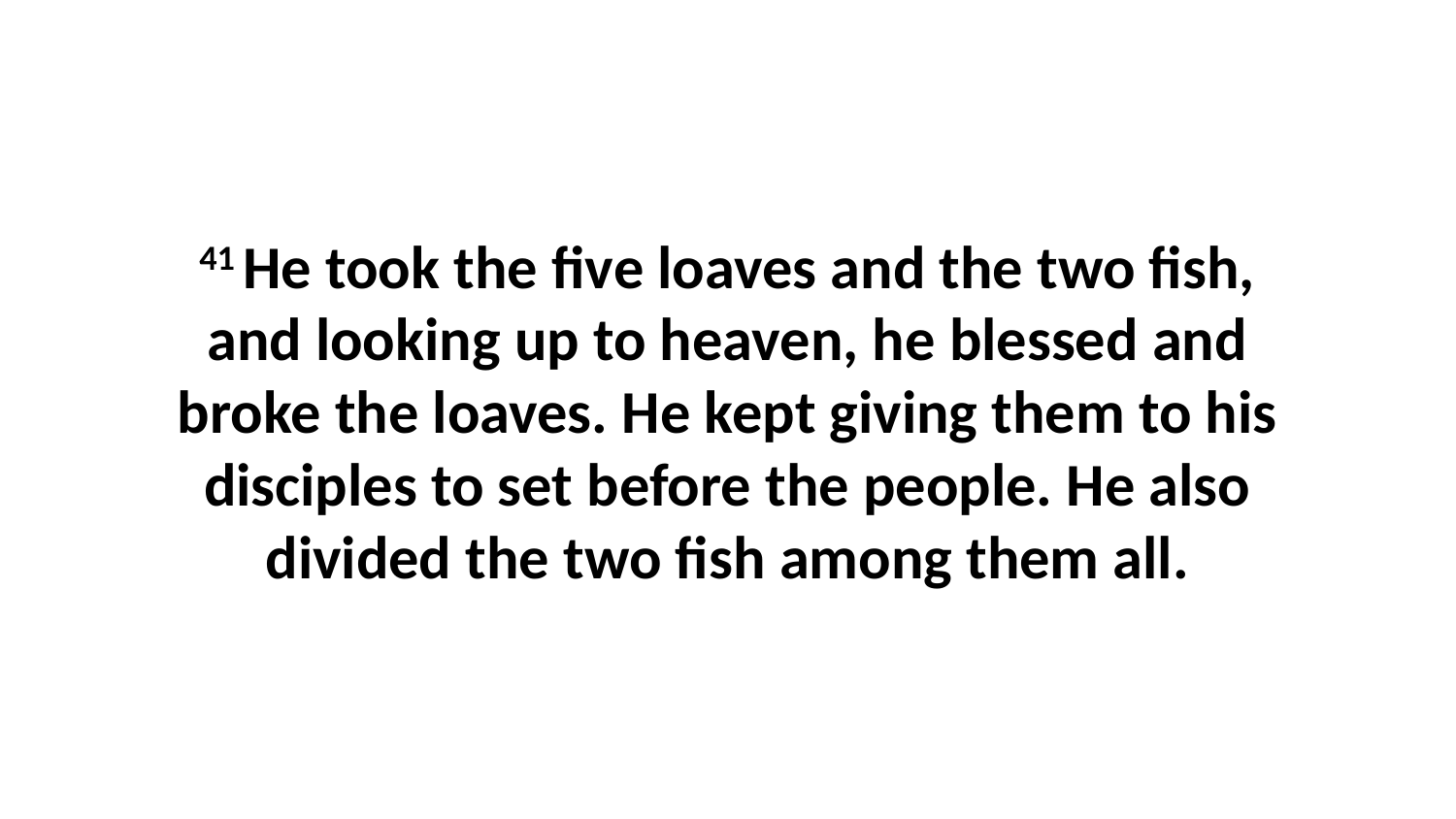

41 He took the five loaves and the two fish, and looking up to heaven, he blessed and broke the loaves. He kept giving them to his disciples to set before the people. He also divided the two fish among them all.